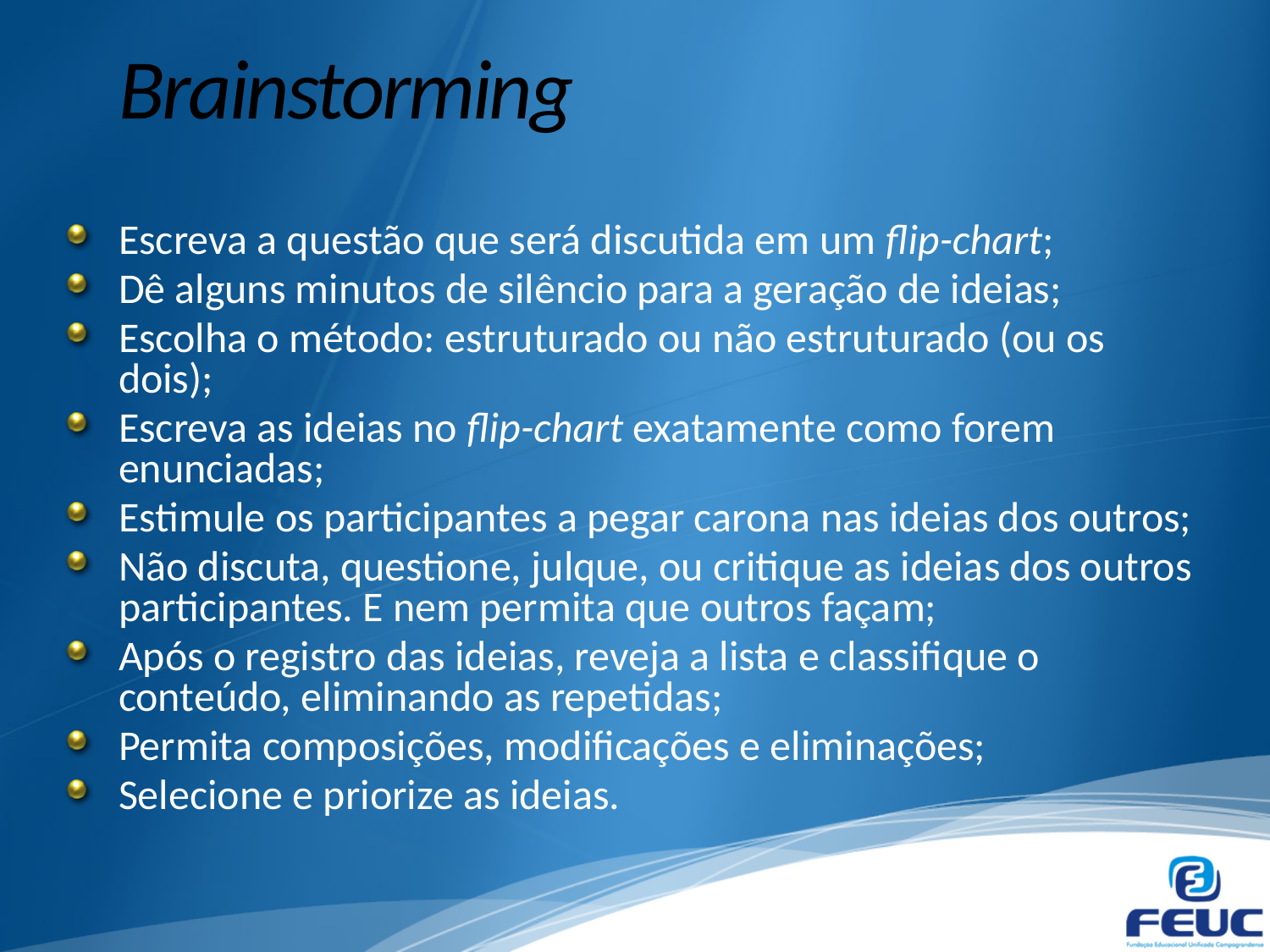

# Brainstorming
Escreva a questão que será discutida em um flip-chart;
Dê alguns minutos de silêncio para a geração de ideias;
Escolha o método: estruturado ou não estruturado (ou os dois);
Escreva as ideias no flip-chart exatamente como forem enunciadas;
Estimule os participantes a pegar carona nas ideias dos outros;
Não discuta, questione, julque, ou critique as ideias dos outros participantes. E nem permita que outros façam;
Após o registro das ideias, reveja a lista e classifique o conteúdo, eliminando as repetidas;
Permita composições, modificações e eliminações;
Selecione e priorize as ideias.